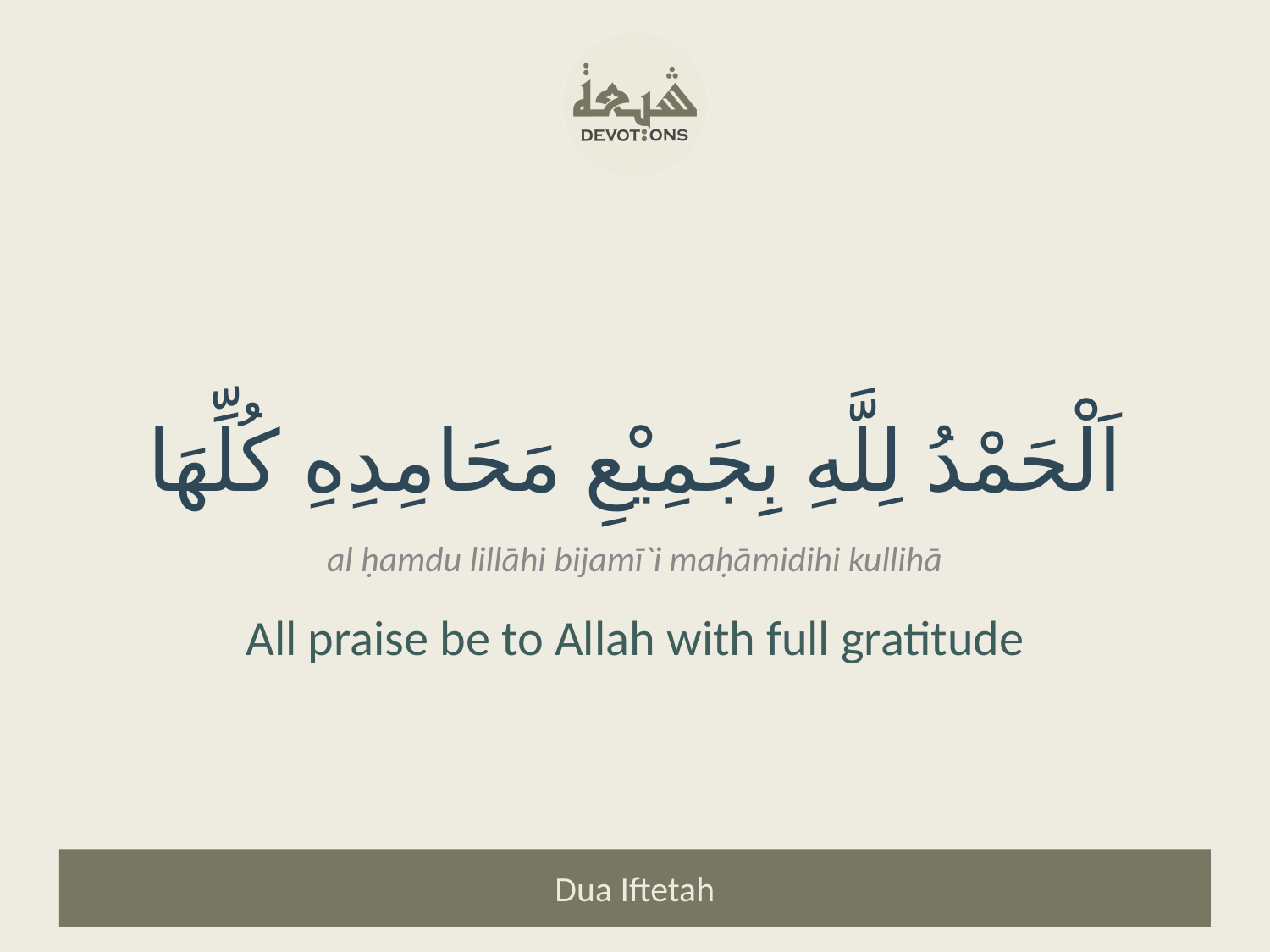

اَلْحَمْدُ لِلَّهِ بِجَمِيْعِ مَحَامِدِهِ كُلِّهَا
al ḥamdu lillāhi bijamī`i maḥāmidihi kullihā
All praise be to Allah with full gratitude
Dua Iftetah